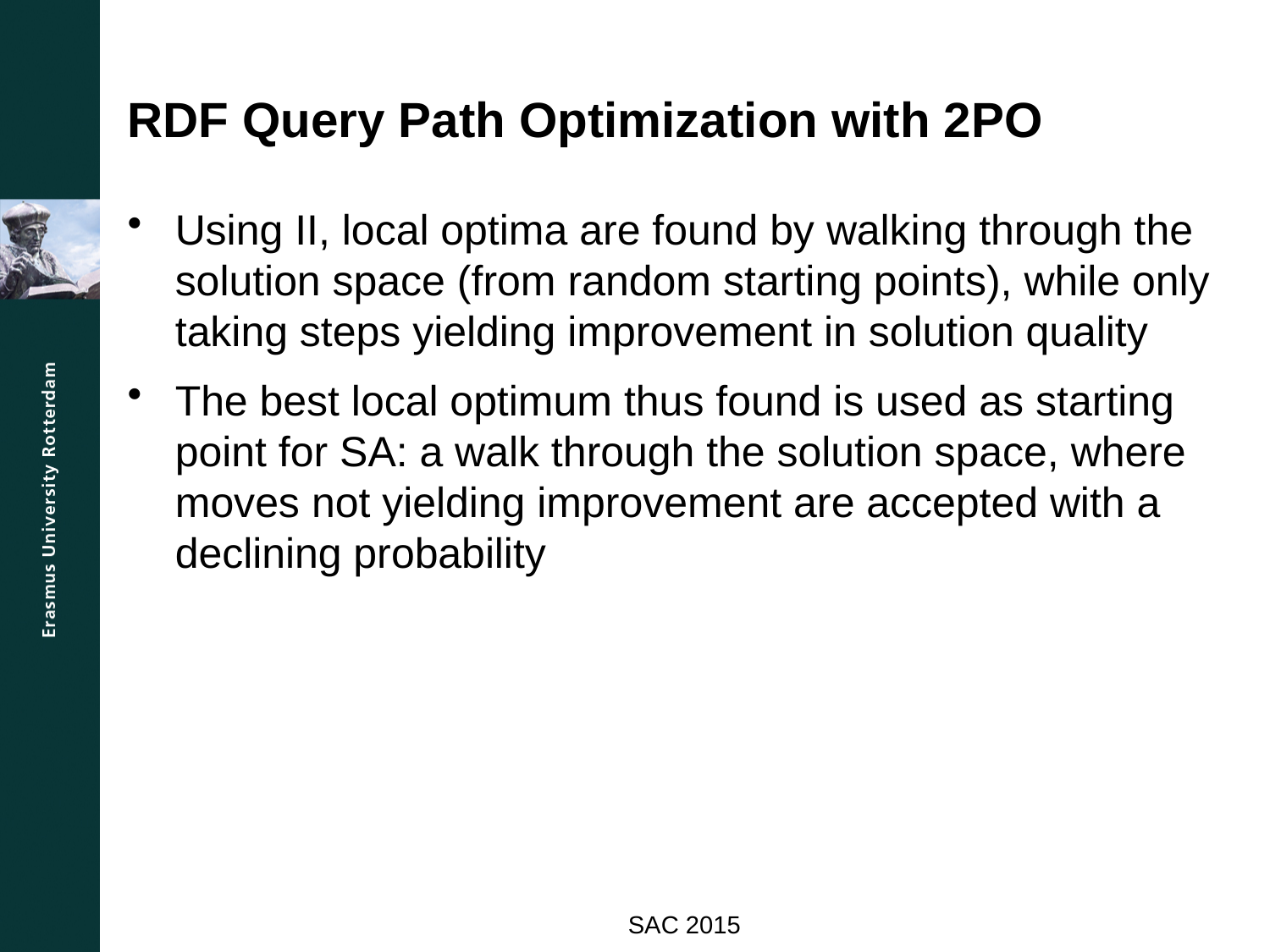

# RDF Query Path Optimization with 2PO
Using II, local optima are found by walking through the solution space (from random starting points), while only taking steps yielding improvement in solution quality
The best local optimum thus found is used as starting point for SA: a walk through the solution space, where moves not yielding improvement are accepted with a declining probability
SAC 2015